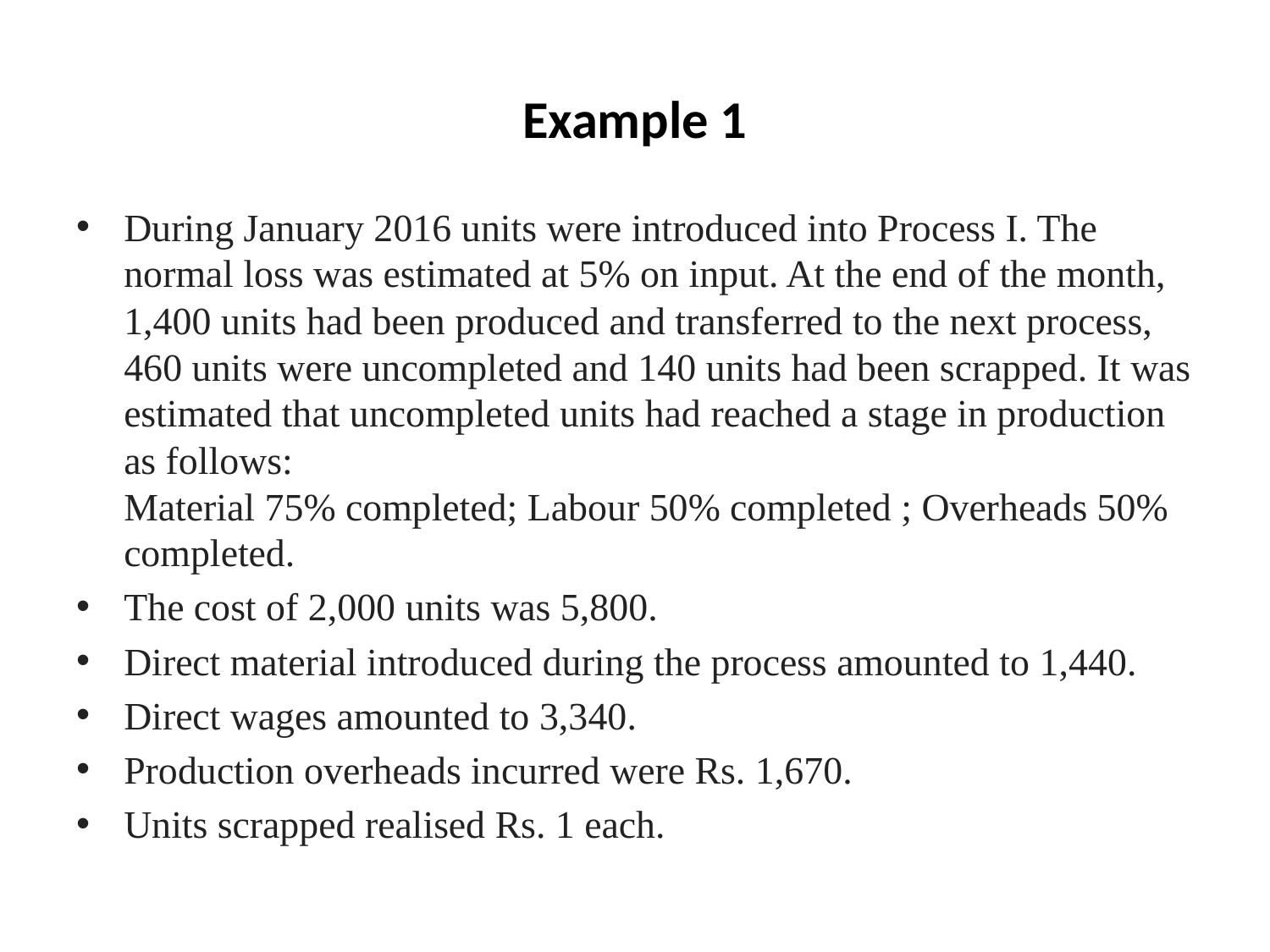

# Example 1
During January 2016 units were introduced into Process I. The normal loss was estimated at 5% on input. At the end of the month, 1,400 units had been produced and transferred to the next process, 460 units were uncompleted and 140 units had been scrapped. It was estimated that uncompleted units had reached a stage in production
as follows:
Material 75% completed; Labour 50% completed ; Overheads 50% completed.
The cost of 2,000 units was 5,800.
Direct material introduced during the process amounted to 1,440.
Direct wages amounted to 3,340.
Production overheads incurred were Rs. 1,670.
Units scrapped realised Rs. 1 each.